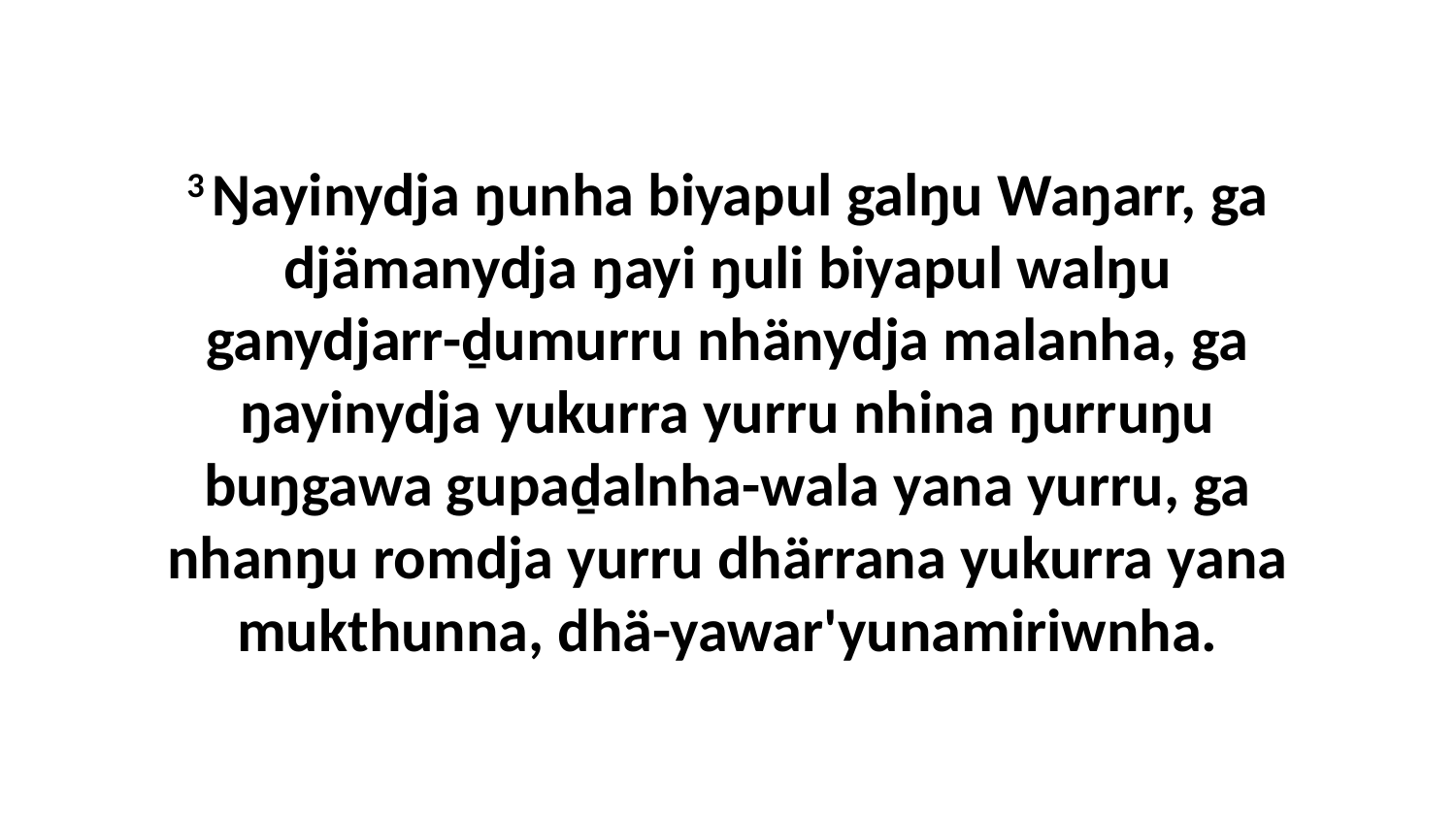

3 Ŋayinydja ŋunha biyapul galŋu Waŋarr, ga djämanydja ŋayi ŋuli biyapul walŋu ganydjarr-ḏumurru nhänydja malanha, ga ŋayinydja yukurra yurru nhina ŋurruŋu buŋgawa gupaḏalnha-wala yana yurru, ga nhanŋu romdja yurru dhärrana yukurra yana mukthunna, dhä-yawar'yunamiriwnha.